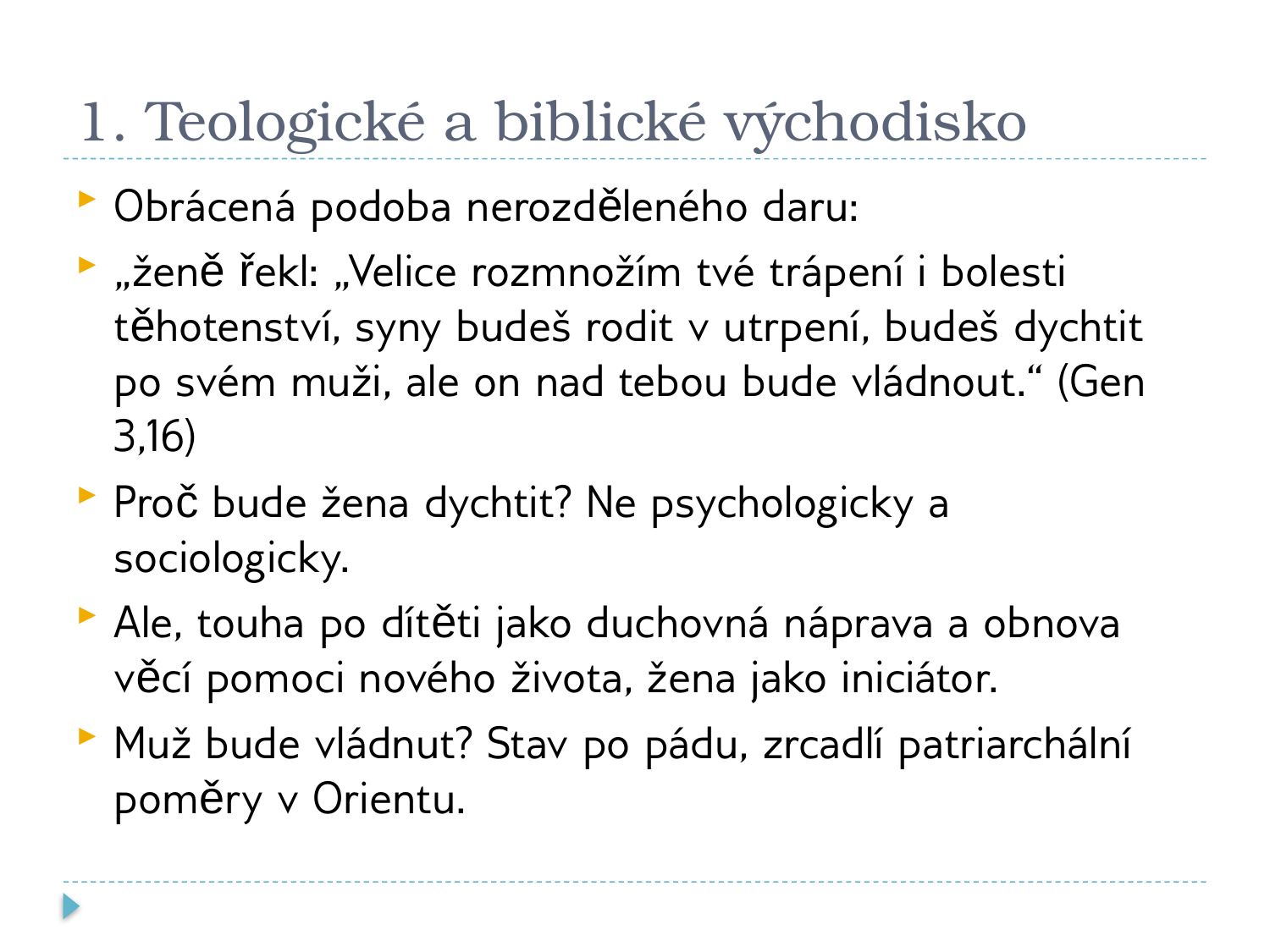

# 1. Teologické a biblické východisko
Obrácená podoba nerozděleného daru:
„ženě řekl: „Velice rozmnožím tvé trápení i bolesti těhotenství, syny budeš rodit v utrpení, budeš dychtit po svém muži, ale on nad tebou bude vládnout.“ (Gen 3,16)
Proč bude žena dychtit? Ne psychologicky a sociologicky.
Ale, touha po dítěti jako duchovná náprava a obnova věcí pomoci nového života, žena jako iniciátor.
Muž bude vládnut? Stav po pádu, zrcadlí patriarchální poměry v Orientu.